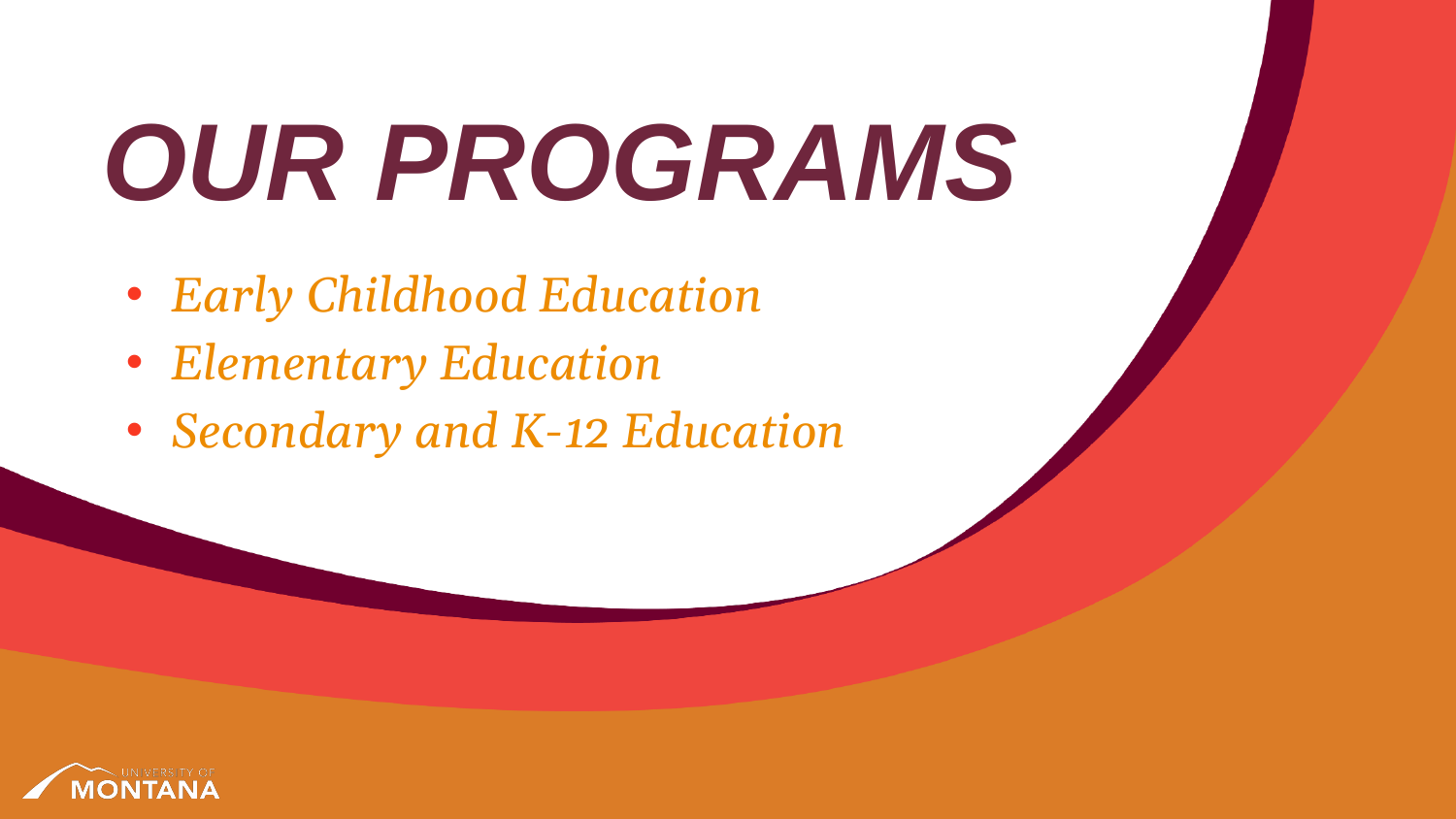

# OUR PROGRAMS
Early Childhood Education
Elementary Education
Secondary and K-12 Education